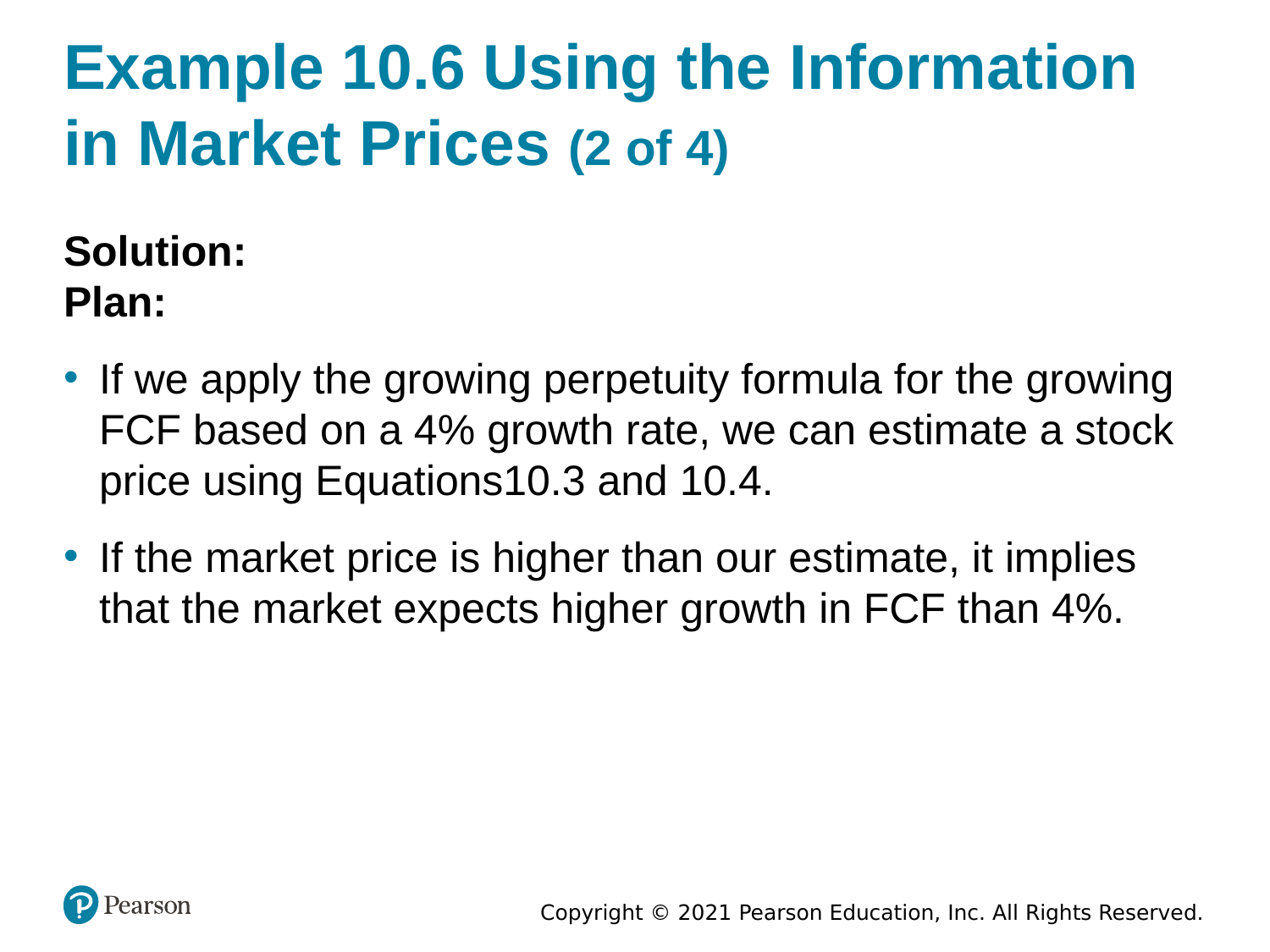

# Example 10.6 Using the Information in Market Prices (2 of 4)
Solution:
Plan:
If we apply the growing perpetuity formula for the growing FCF based on a 4% growth rate, we can estimate a stock price using Equations10.3 and 10.4.
If the market price is higher than our estimate, it implies that the market expects higher growth in FCF than 4%.